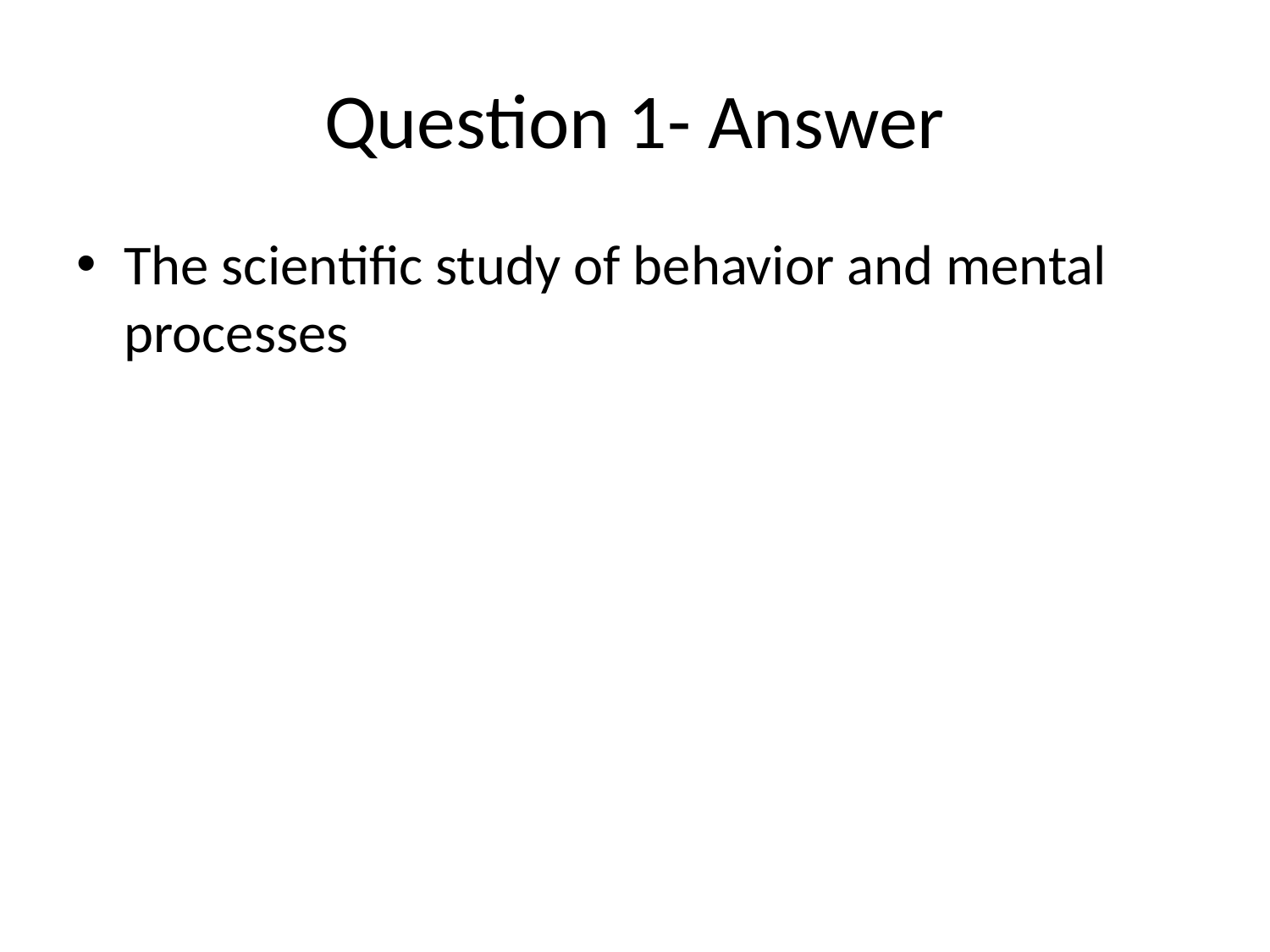

# Question 1- Answer
The scientific study of behavior and mental processes